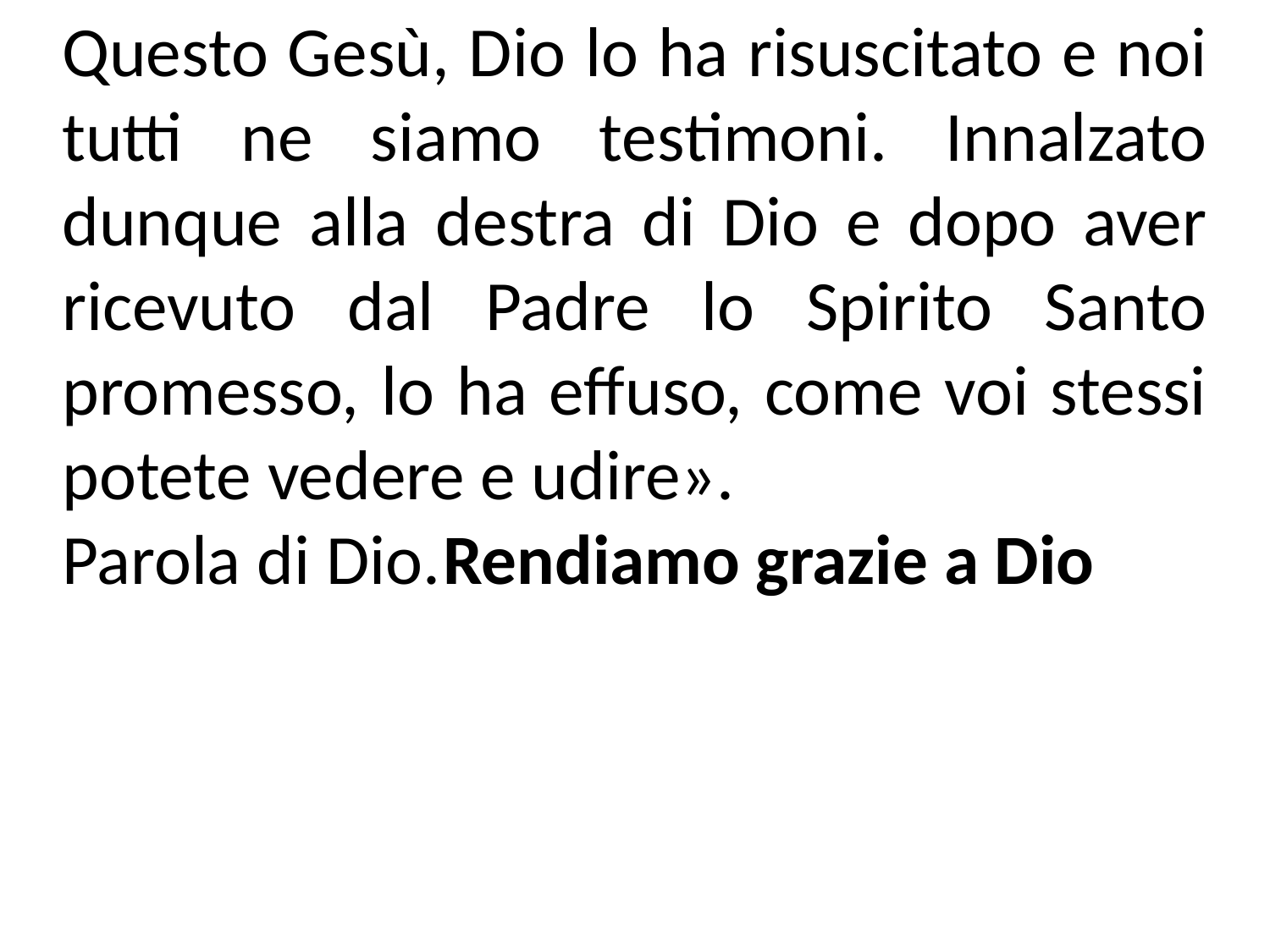

Questo Gesù, Dio lo ha risuscitato e noi tutti ne siamo testimoni. Innalzato dunque alla destra di Dio e dopo aver ricevuto dal Padre lo Spirito Santo promesso, lo ha effuso, come voi stessi potete vedere e udire».
Parola di Dio.	Rendiamo grazie a Dio